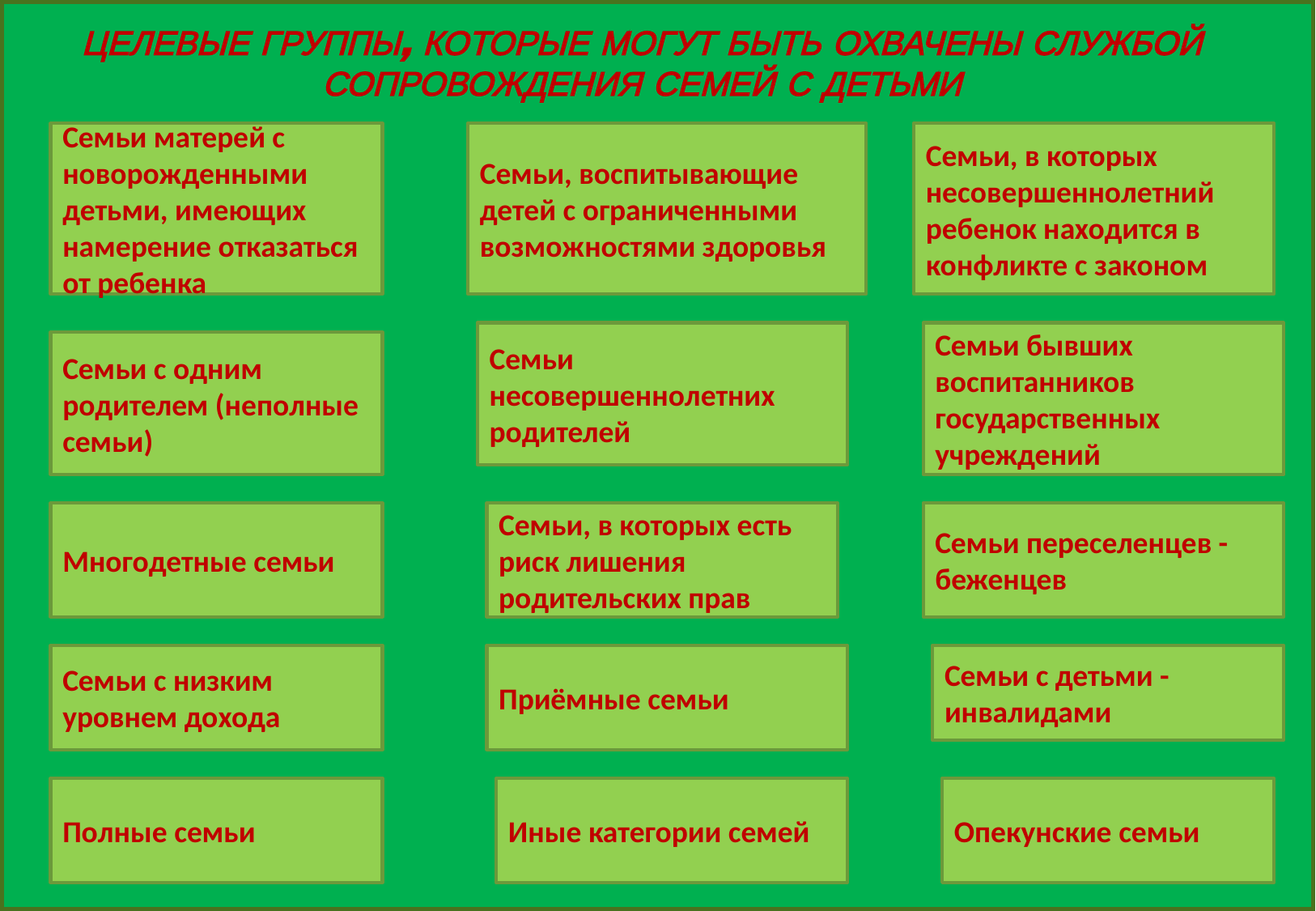

ЦЕЛЕВЫЕ ГРУППЫ, КОТОРЫЕ МОГУТ БЫТЬ ОХВАЧЕНЫ СЛУЖБОЙ СОПРОВОЖДЕНИЯ СЕМЕЙ С ДЕТЬМИ
Семьи матерей с новорожденными детьми, имеющих намерение отказаться от ребенка
Семьи, воспитывающие детей с ограниченными возможностями здоровья
Семьи, в которых несовершеннолетний ребенок находится в конфликте с законом
Семьи несовершеннолетних родителей
Семьи бывших воспитанников государственных учреждений
Семьи с одним родителем (неполные семьи)
Многодетные семьи
Семьи, в которых есть риск лишения родительских прав
Семьи переселенцев - беженцев
Семьи с низким уровнем дохода
Приёмные семьи
Семьи с детьми - инвалидами
Полные семьи
Иные категории семей
Опекунские семьи